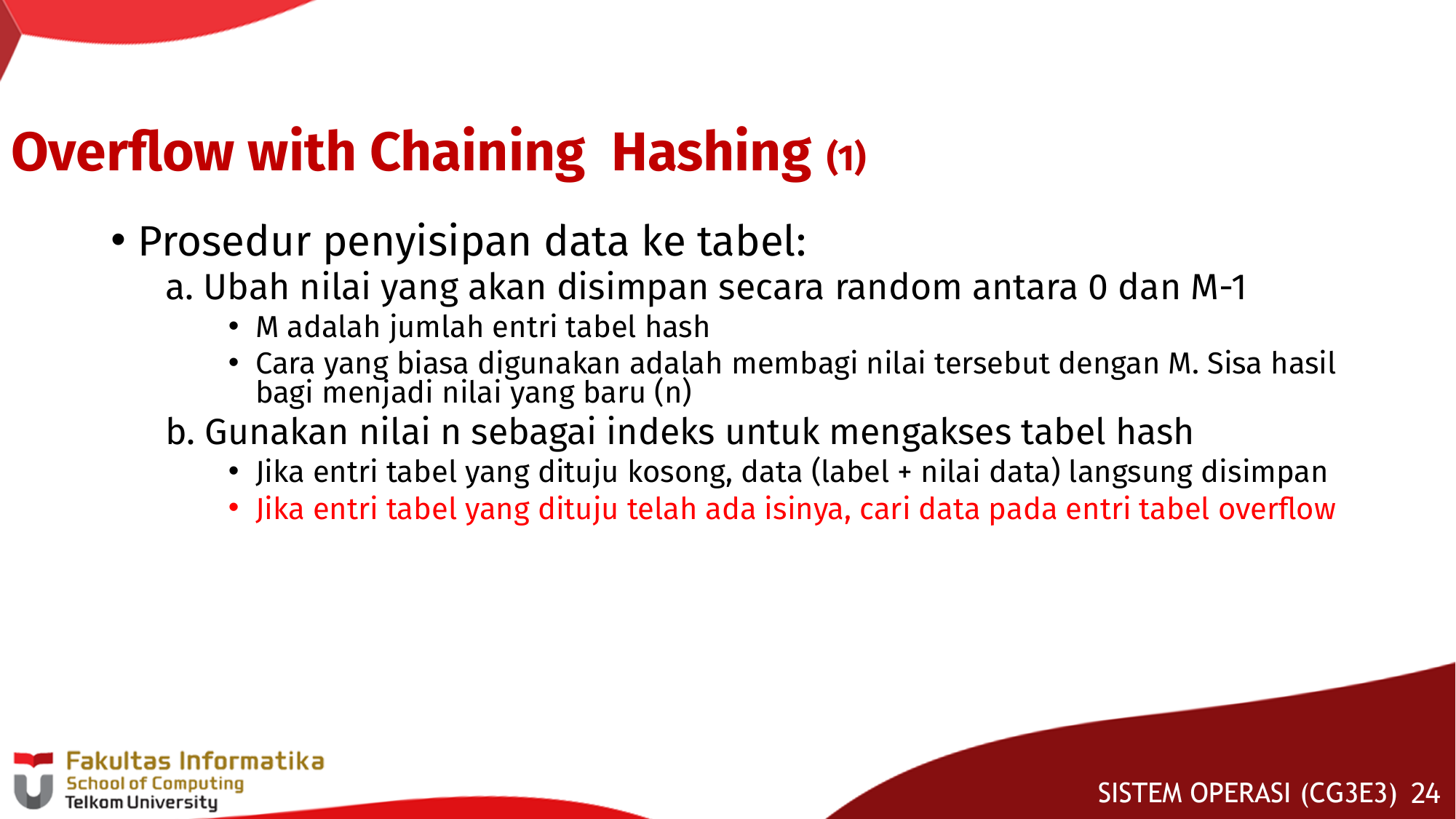

# Overflow with Chaining  Hashing (1)
Prosedur penyisipan data ke tabel:
a. Ubah nilai yang akan disimpan secara random antara 0 dan M-1
M adalah jumlah entri tabel hash
Cara yang biasa digunakan adalah membagi nilai tersebut dengan M. Sisa hasil bagi menjadi nilai yang baru (n)
b. Gunakan nilai n sebagai indeks untuk mengakses tabel hash
Jika entri tabel yang dituju kosong, data (label + nilai data) langsung disimpan
Jika entri tabel yang dituju telah ada isinya, cari data pada entri tabel overflow
24